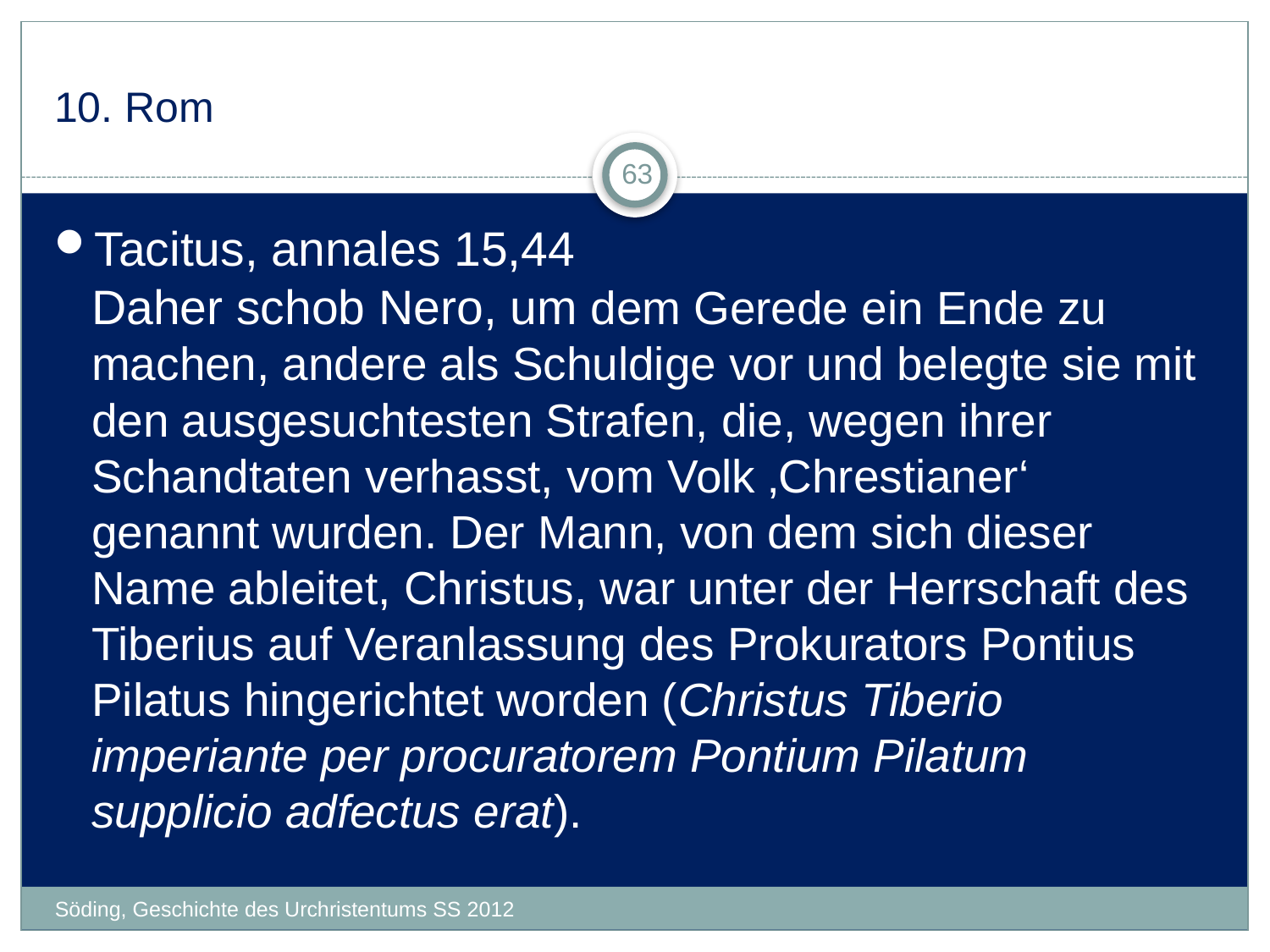

# 10. Rom
63
Tacitus, annales 15,44
Daher schob Nero, um dem Gerede ein Ende zu machen, andere als Schuldige vor und belegte sie mit den ausgesuchtesten Strafen, die, wegen ihrer Schandtaten verhasst, vom Volk ‚Chrestianer‘ genannt wurden. Der Mann, von dem sich dieser Name ableitet, Christus, war unter der Herrschaft des Tiberius auf Veranlassung des Prokurators Pontius Pilatus hingerichtet worden (Christus Tiberio imperiante per procuratorem Pontium Pilatum supplicio adfectus erat).
Söding, Geschichte des Urchristentums SS 2012